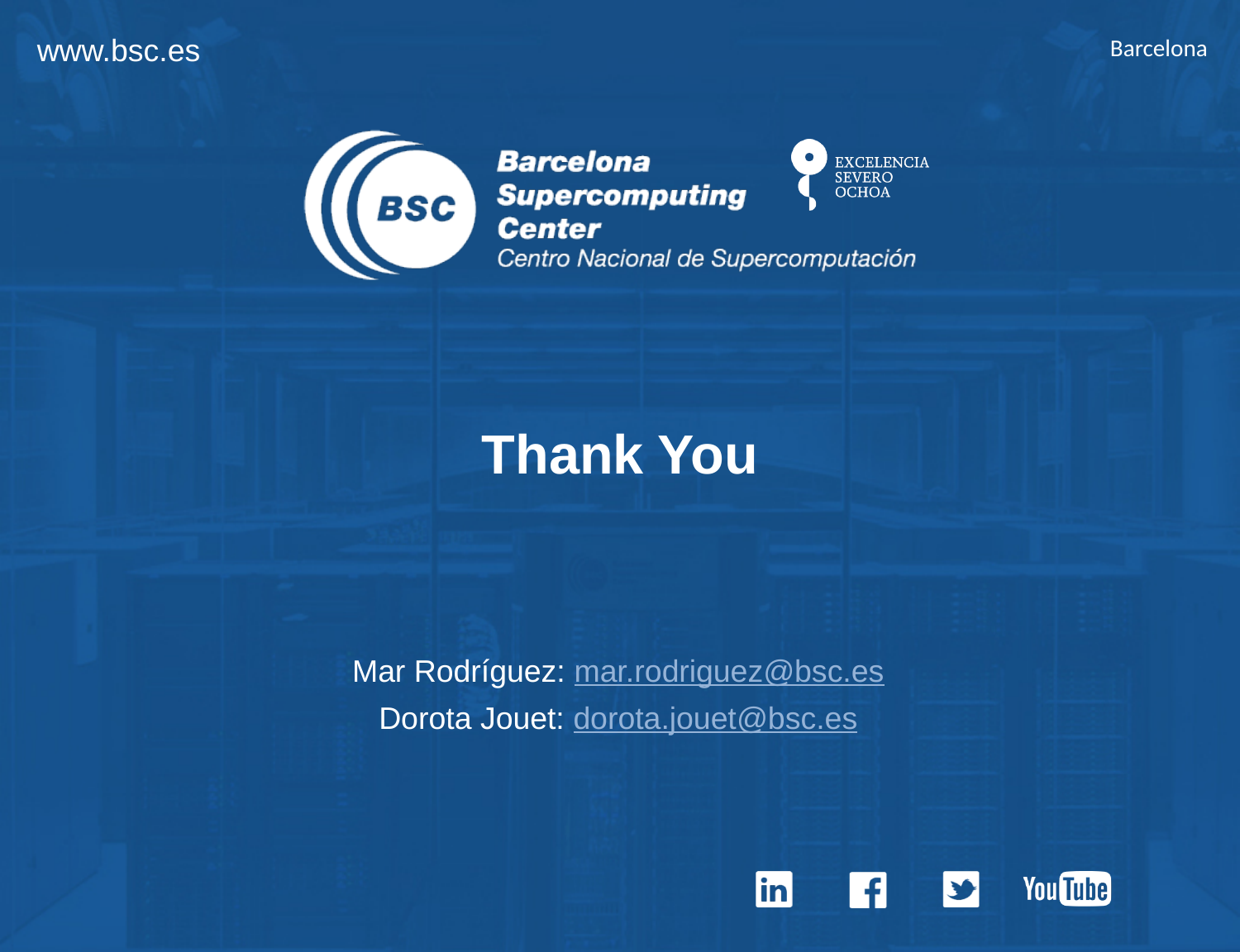

Barcelona
Thank You

Mar Rodríguez: mar.rodriguez@bsc.es
Dorota Jouet: dorota.jouet@bsc.es